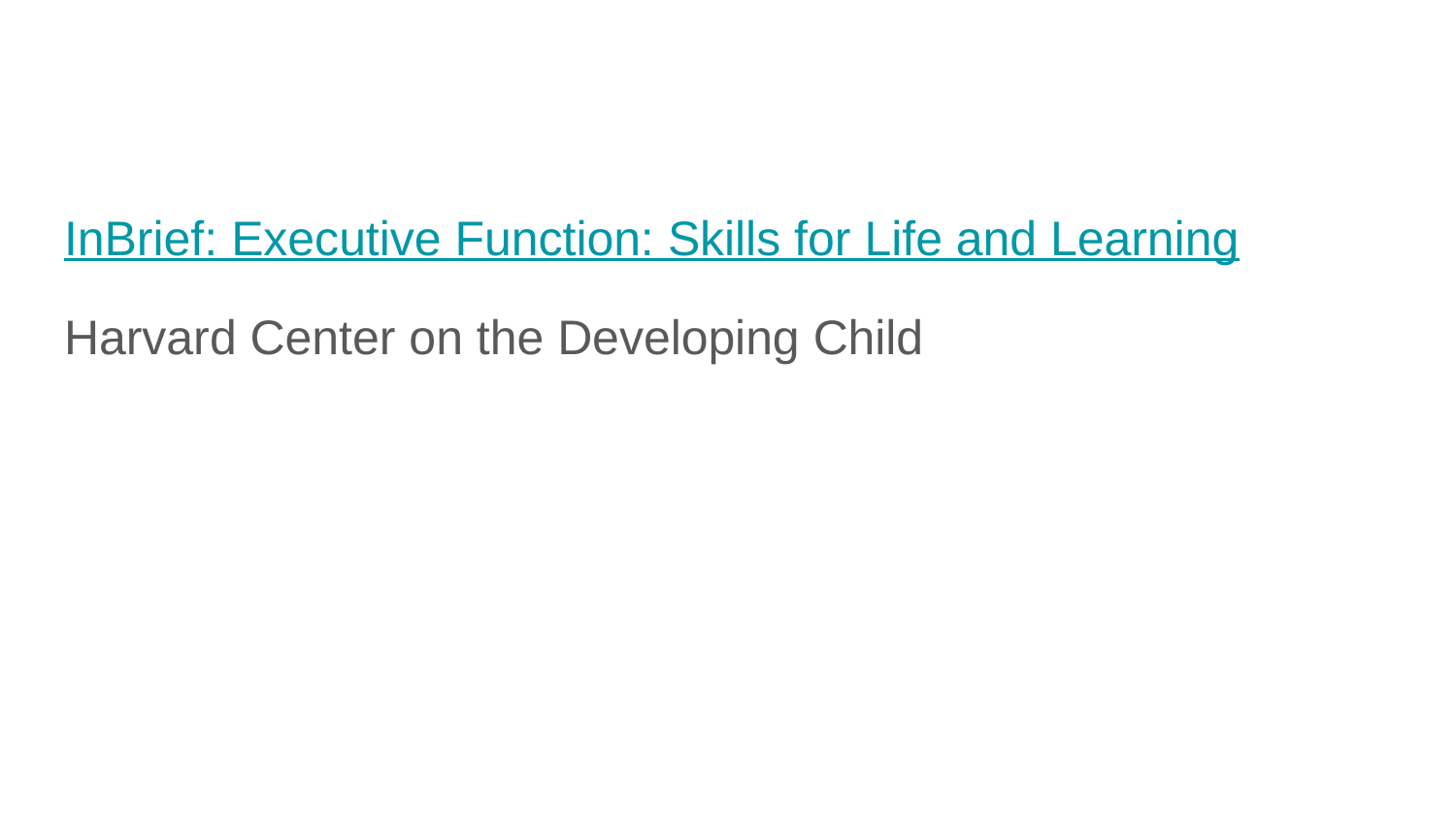

#
InBrief: Executive Function: Skills for Life and Learning
Harvard Center on the Developing Child